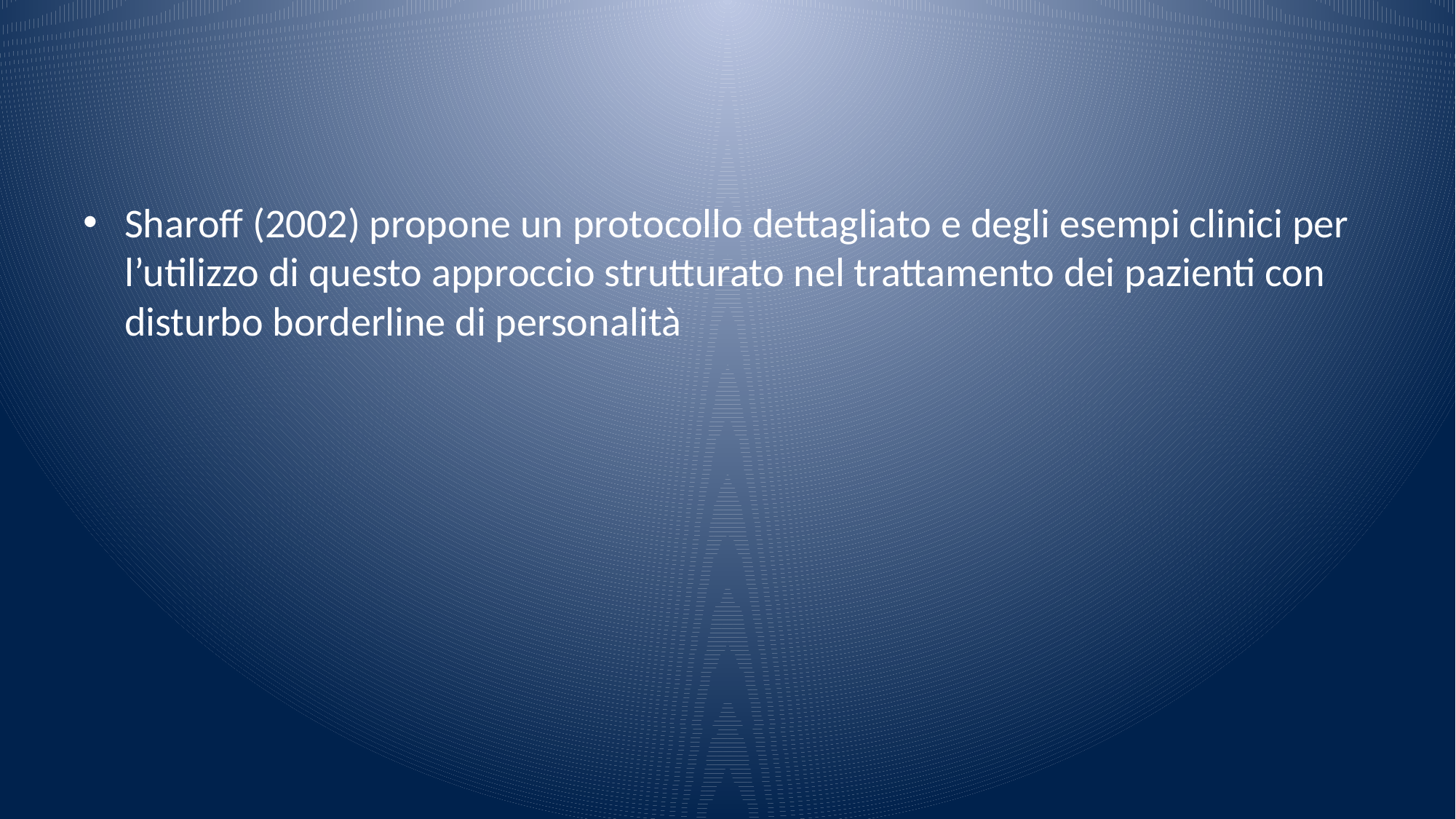

#
Sharoff (2002) propone un protocollo dettagliato e degli esempi clinici per l’utilizzo di questo approccio strutturato nel trattamento dei pazienti con disturbo borderline di personalità